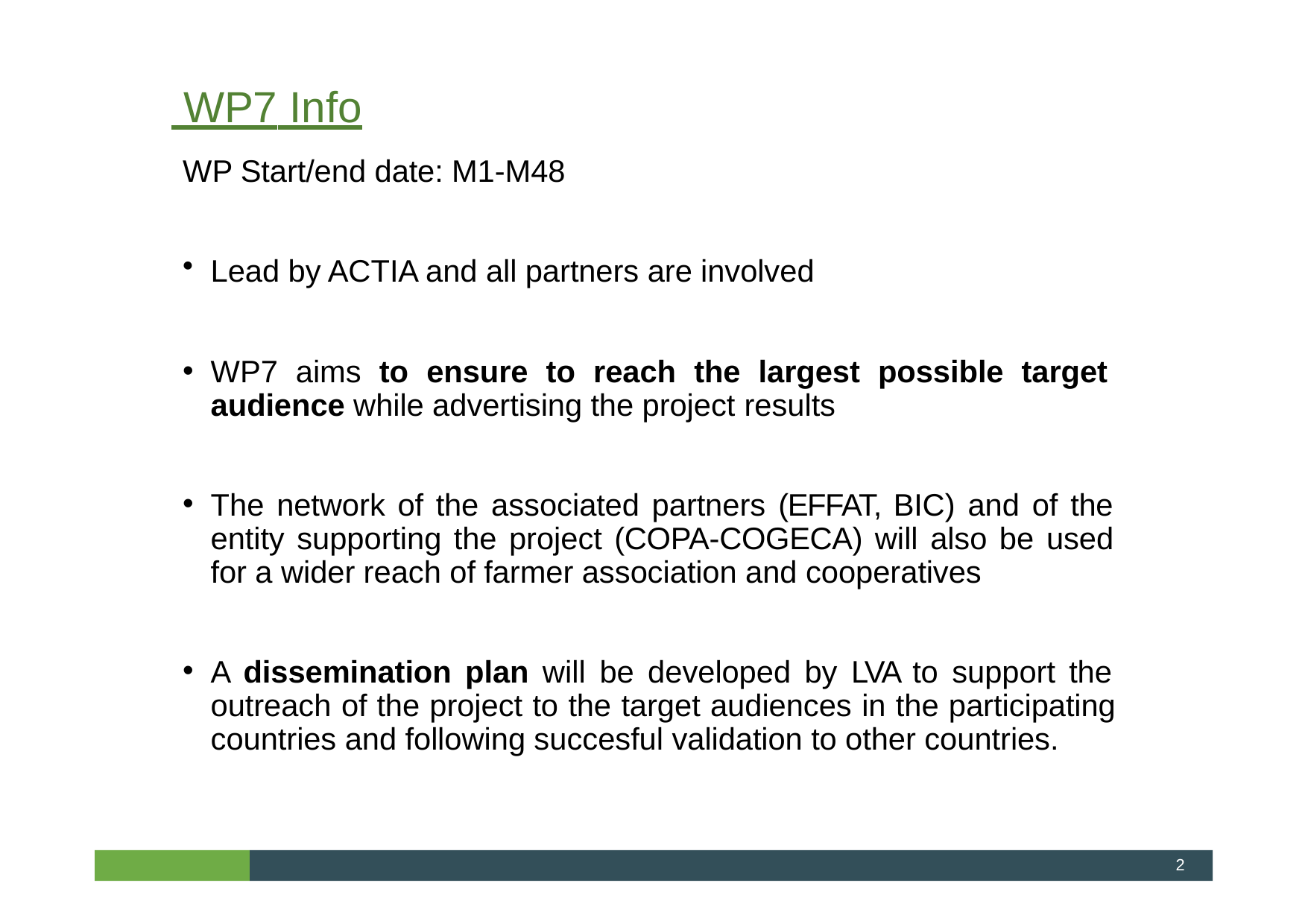

# WP7 Info
WP Start/end date: M1-M48

Lead by ACTIA and all partners are involved

WP7 aims to ensure to reach the largest possible target  audience while advertising the project results

The network of the associated partners (EFFAT, BIC) and of the  entity supporting the project (COPA-COGECA) will also be used  for a wider reach of farmer association and cooperatives

A dissemination plan will be developed by LVA to support the  outreach of the project to the target audiences in the participating  countries and following succesful validation to other countries.
2